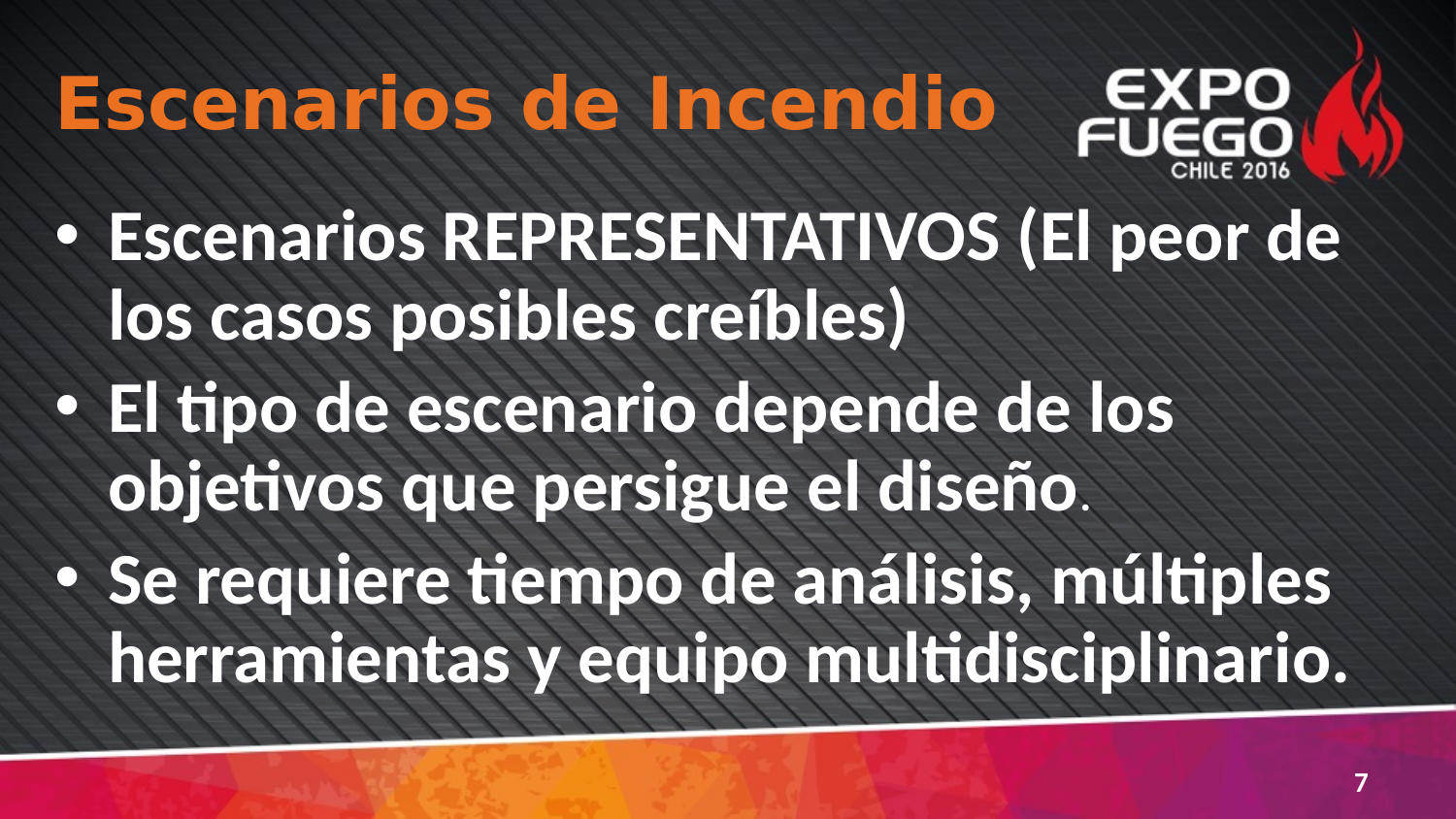

# Escenarios de Incendio
Escenarios REPRESENTATIVOS (El peor de los casos posibles creíbles)
El tipo de escenario depende de los objetivos que persigue el diseño.
Se requiere tiempo de análisis, múltiples herramientas y equipo multidisciplinario.

7